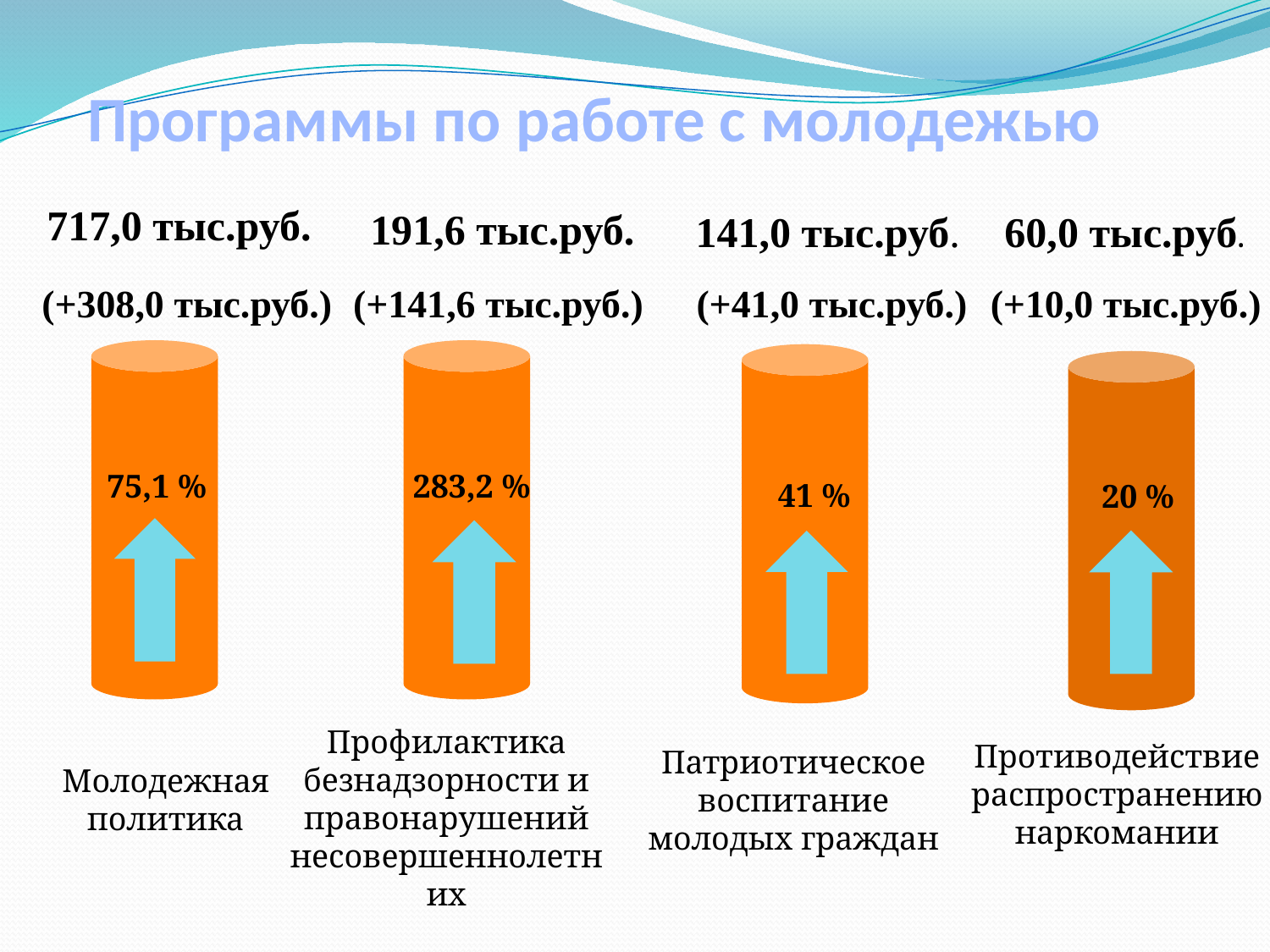

# Программы по работе с молодежью
717,0 тыс.руб.
191,6 тыс.руб.
141,0 тыс.руб.
60,0 тыс.руб.
(+308,0 тыс.руб.)
(+141,6 тыс.руб.)
(+41,0 тыс.руб.)
(+10,0 тыс.руб.)

75,1 %
283,2 %
41 %
20 %

Профилактика безнадзорности и правонарушений несовершеннолетних
Противодействие распространению наркомании
Патриотическое воспитание молодых граждан
Молодежная политика